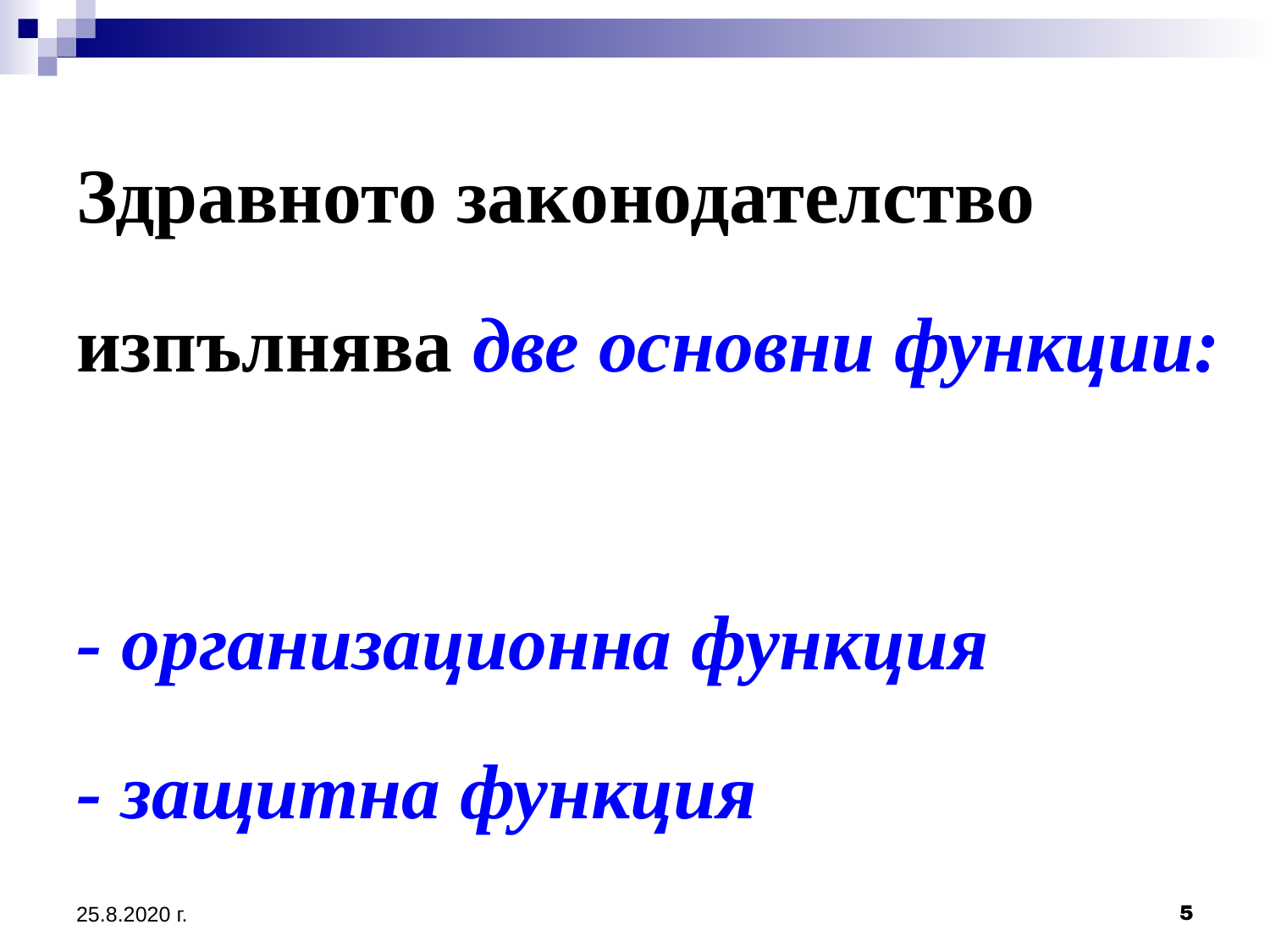

# Здравното законодателство изпълнява две основни функции: - организационна функция - защитна функция
25.8.2020 г.
5